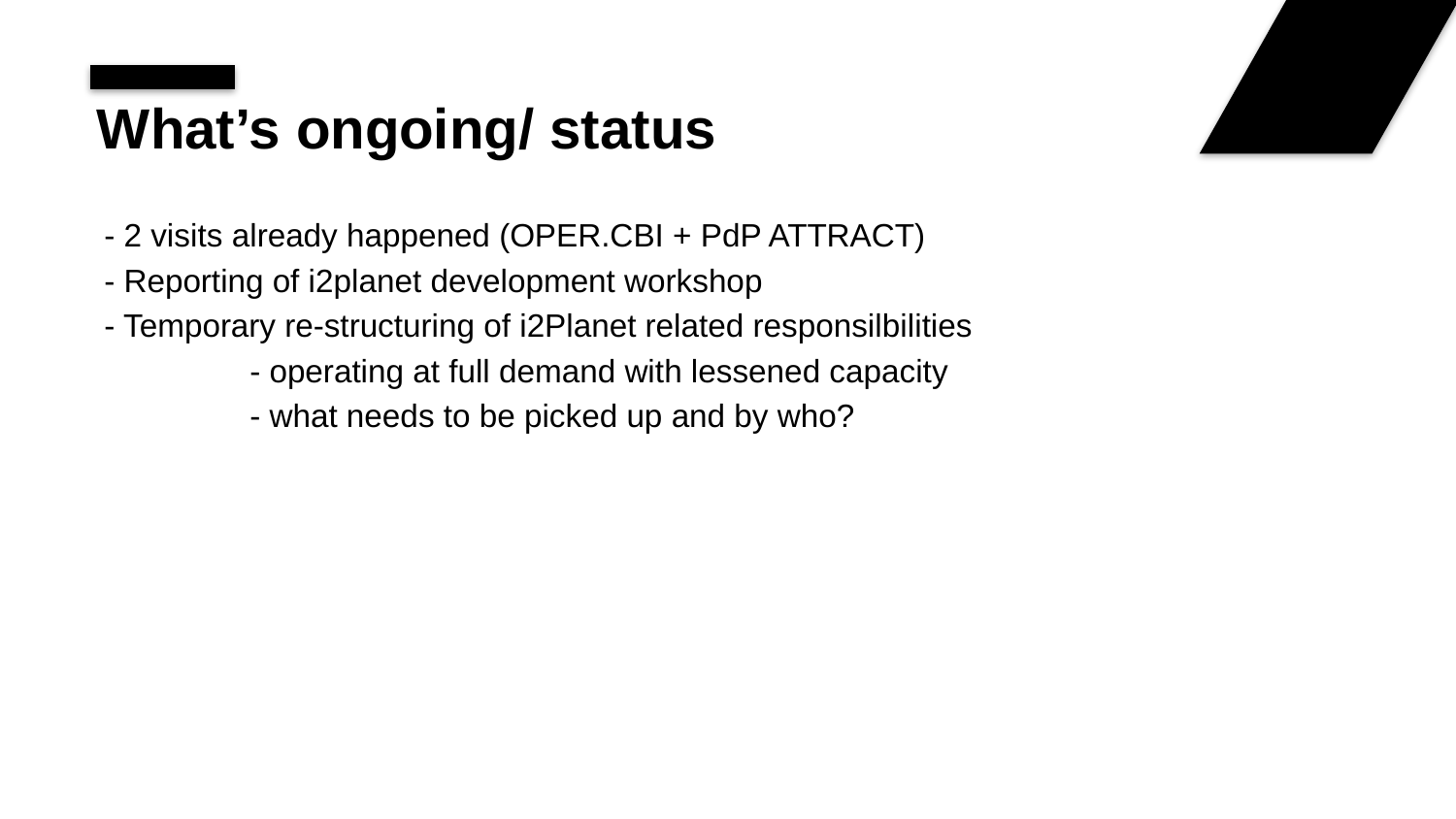

# What’s ongoing/ status
- 2 visits already happened (OPER.CBI + PdP ATTRACT)
- Reporting of i2planet development workshop
- Temporary re-structuring of i2Planet related responsilbilities
	- operating at full demand with lessened capacity
	- what needs to be picked up and by who?